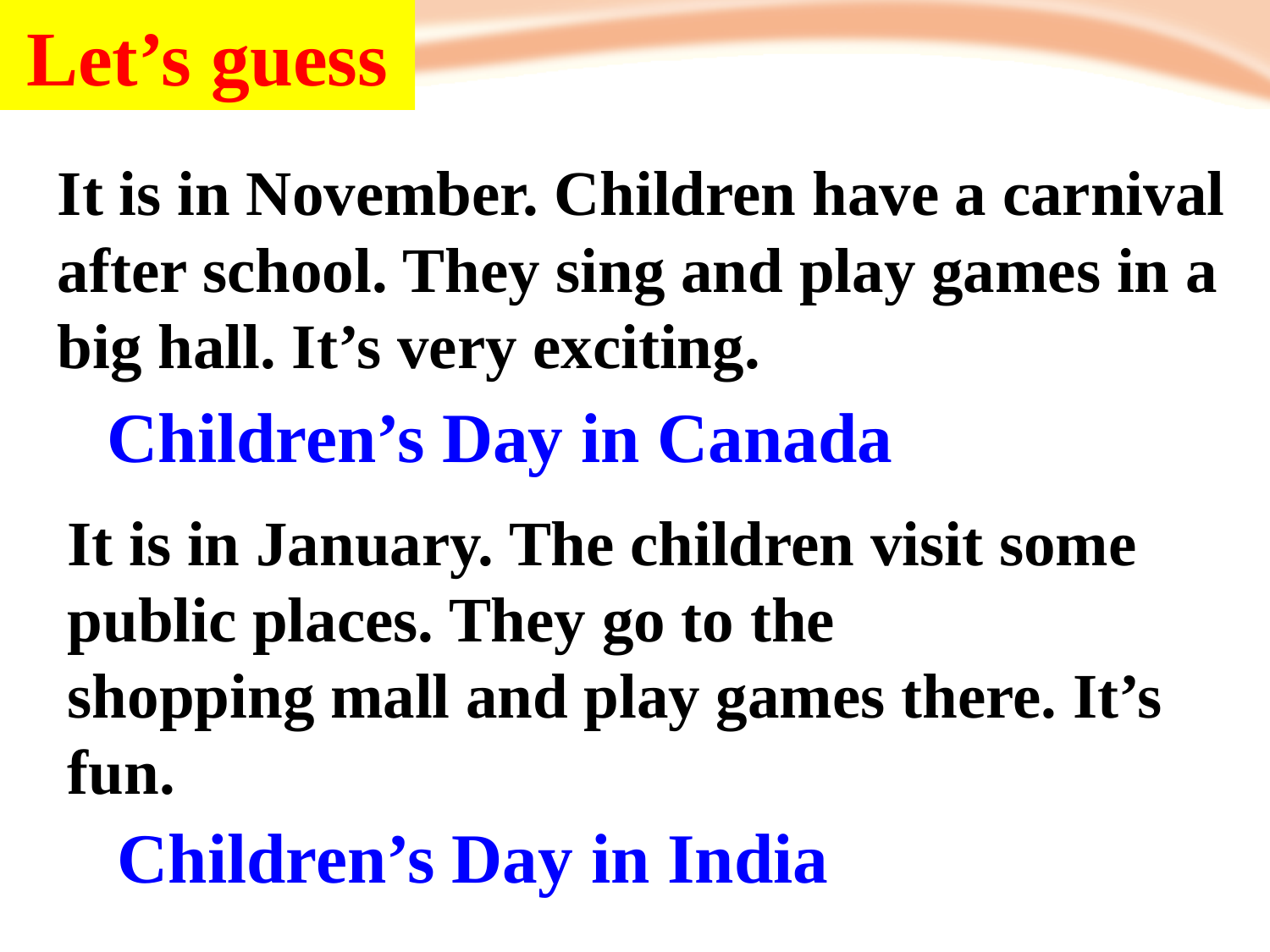

Let’s guess
It is in November. Children have a carnival after school. They sing and play games in a big hall. It’s very exciting.
Children’s Day in Canada
It is in January. The children visit some public places. They go to the
shopping mall and play games there. It’s fun.
Children’s Day in India